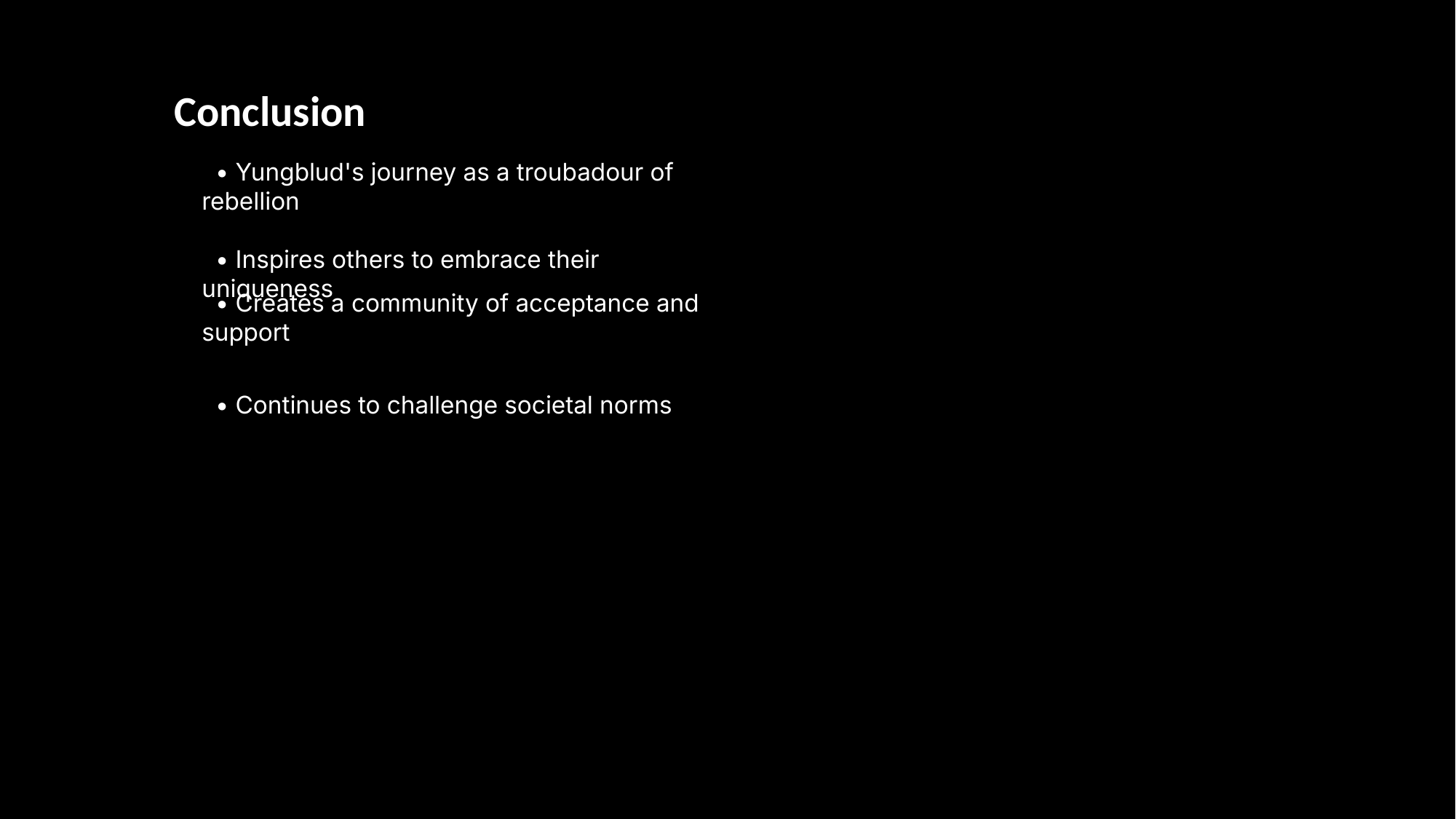

Conclusion
  • Yungblud's journey as a troubadour of rebellion
  • Inspires others to embrace their uniqueness
  • Creates a community of acceptance and support
  • Continues to challenge societal norms